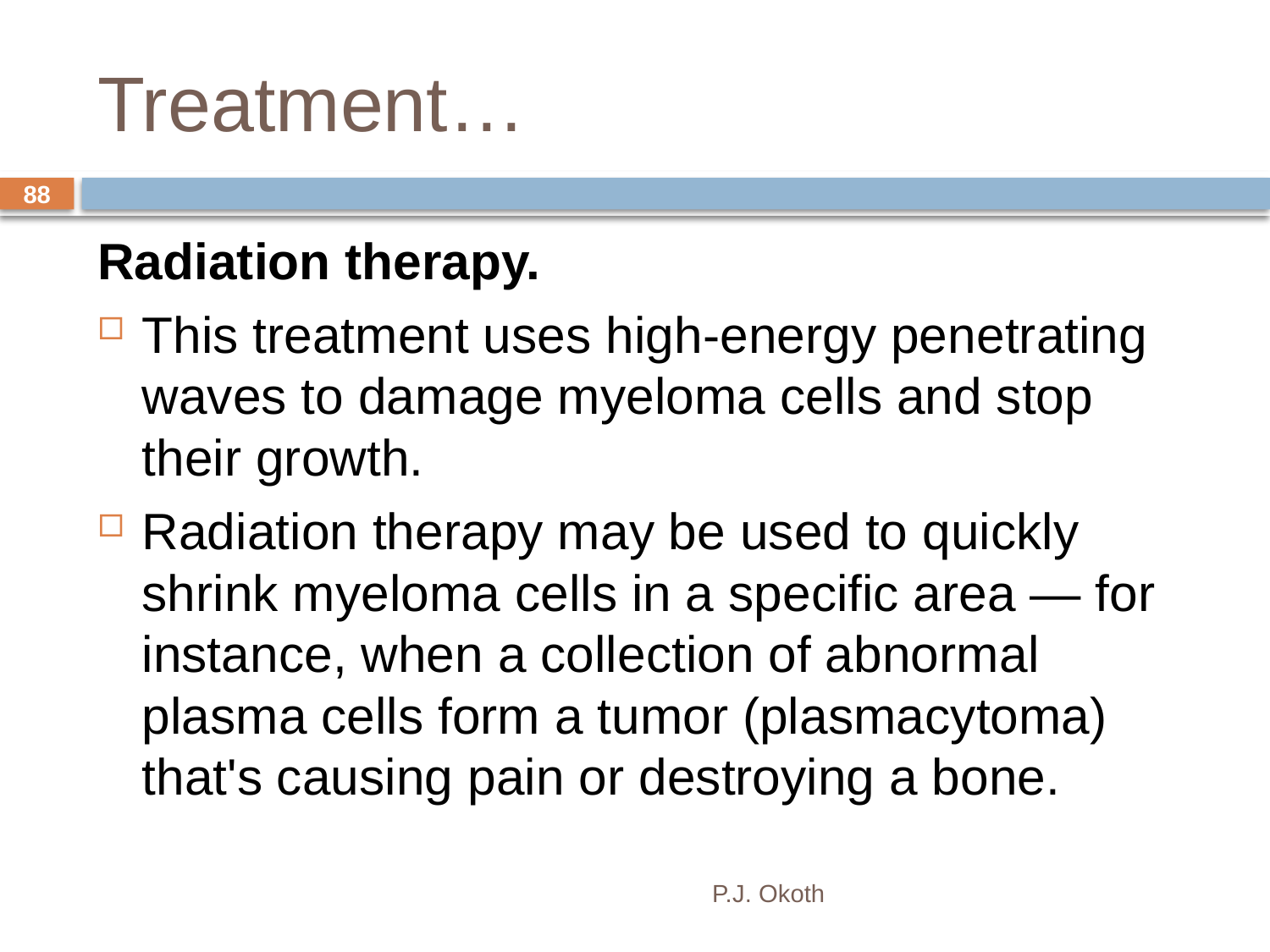

# Treatment…
88
Radiation therapy.
This treatment uses high-energy penetrating waves to damage myeloma cells and stop their growth.
Radiation therapy may be used to quickly shrink myeloma cells in a specific area — for instance, when a collection of abnormal plasma cells form a tumor (plasmacytoma) that's causing pain or destroying a bone.

P.J. Okoth